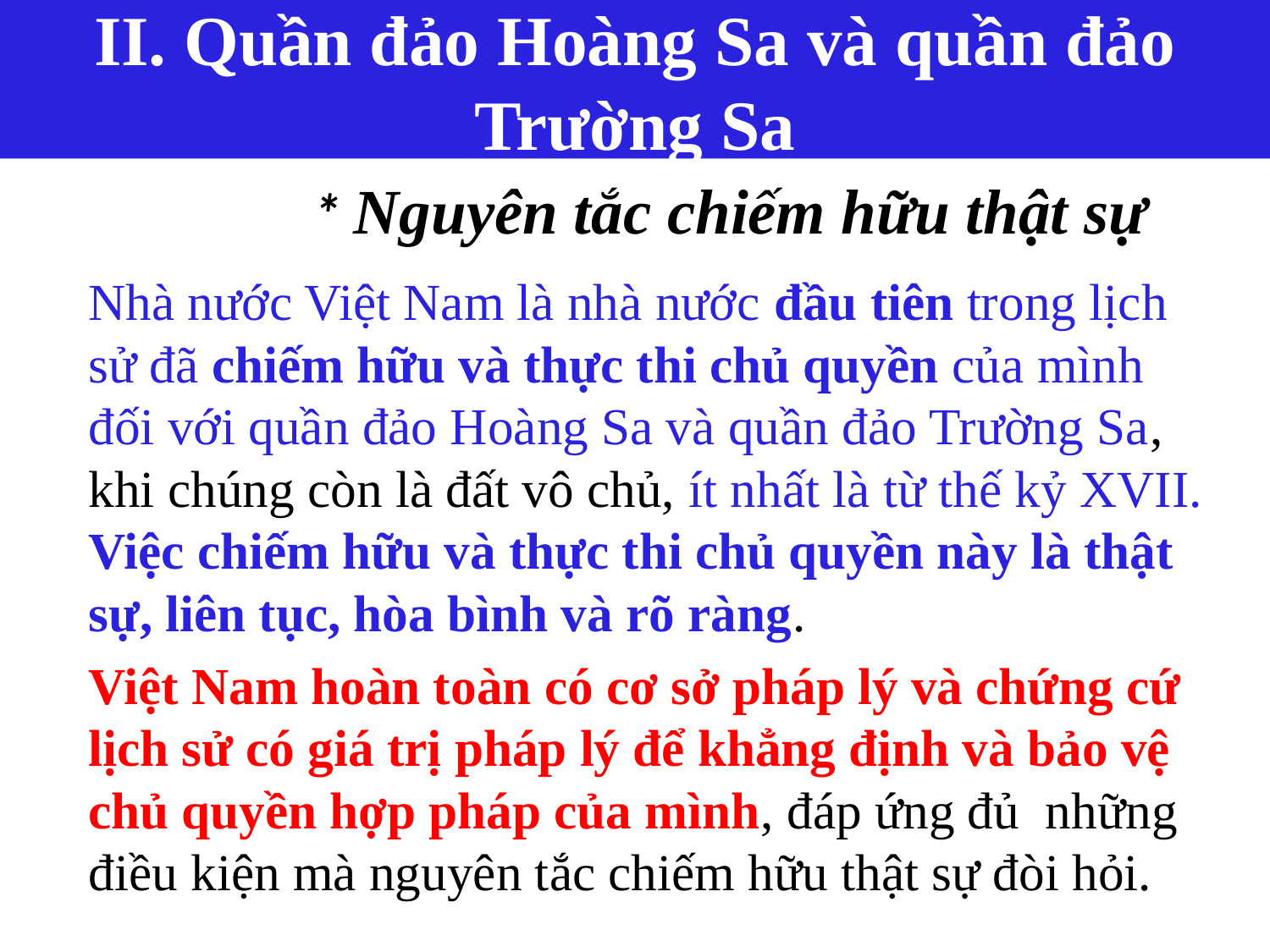

II. Quần đảo Hoàng Sa và quần đảo Trường Sa
# * Nguyên tắc chiếm hữu thật sự
	Nhà nước Việt Nam là nhà nước đầu tiên trong lịch sử đã chiếm hữu và thực thi chủ quyền của mình đối với quần đảo Hoàng Sa và quần đảo Trường Sa, khi chúng còn là đất vô chủ, ít nhất là từ thế kỷ XVII. Việc chiếm hữu và thực thi chủ quyền này là thật sự, liên tục, hòa bình và rõ ràng.
	Việt Nam hoàn toàn có cơ sở pháp lý và chứng cứ lịch sử có giá trị pháp lý để khẳng định và bảo vệ chủ quyền hợp pháp của mình, đáp ứng đủ  những điều kiện mà nguyên tắc chiếm hữu thật sự đòi hỏi.